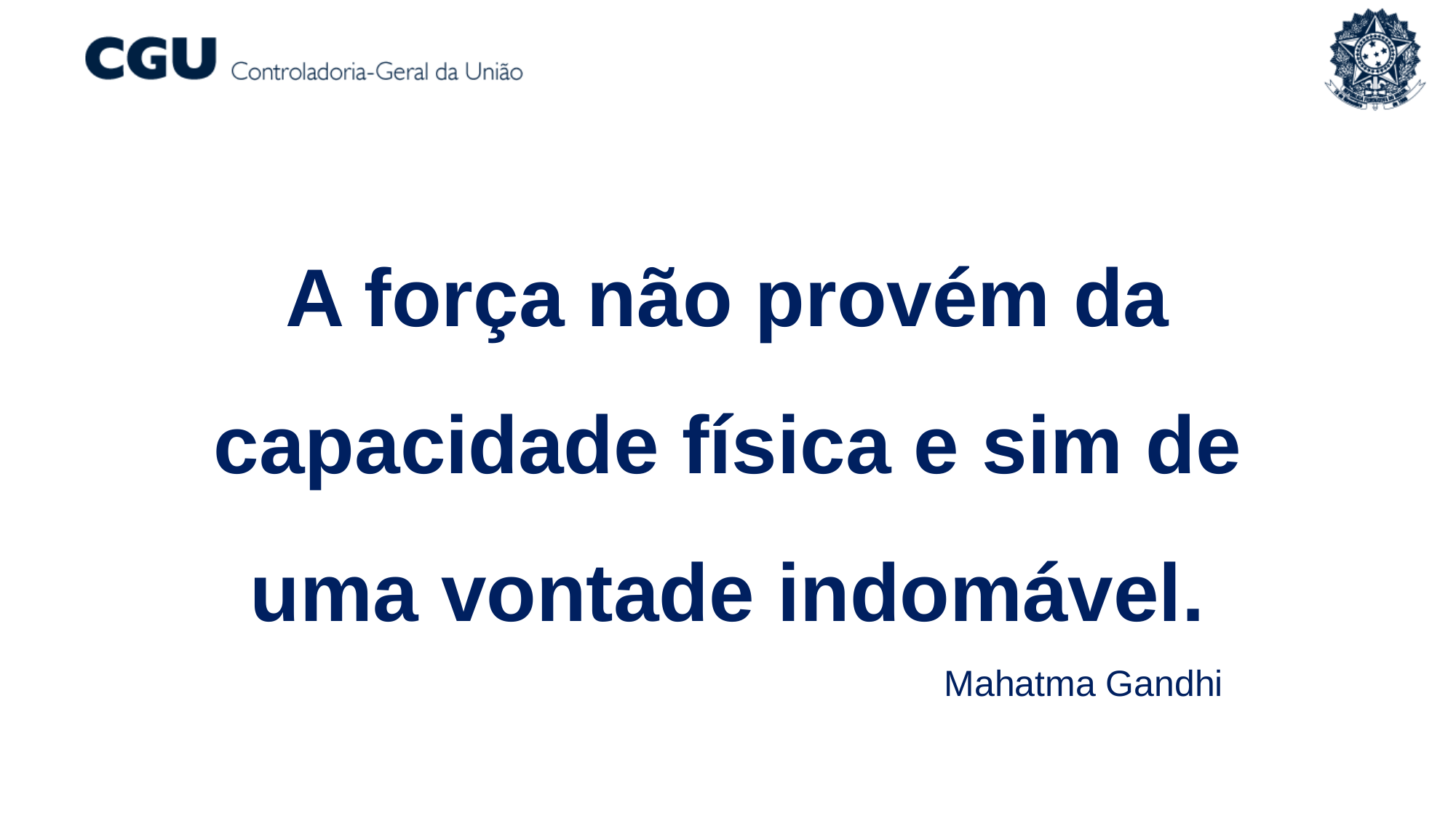

A força não provém da capacidade física e sim de uma vontade indomável.
Mahatma Gandhi